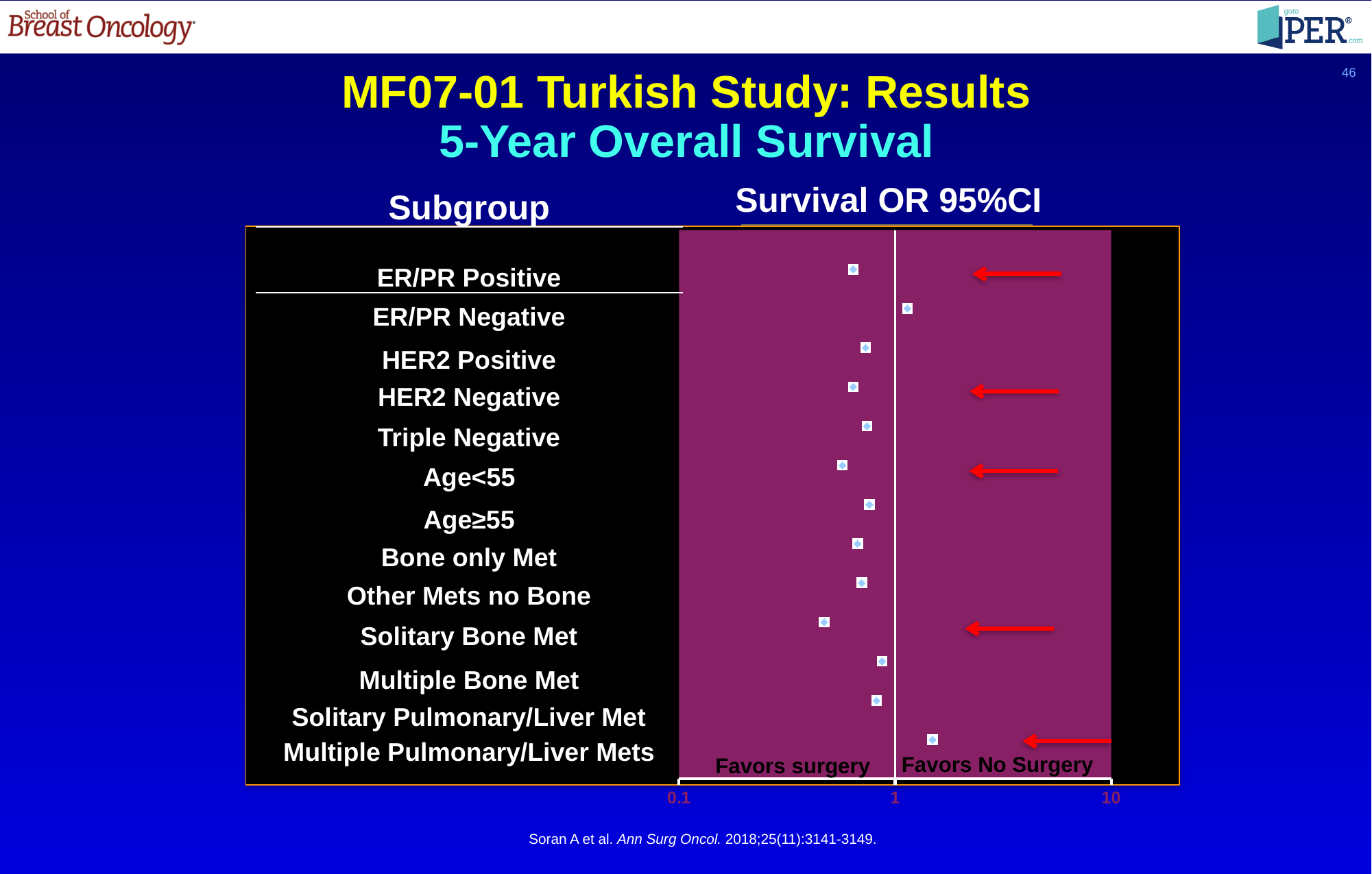

46
MF07-01 Turkish Study: Results
5-Year Overall Survival
Survival OR 95%CI
| Subgroup |
| --- |
| ER/PR Positive |
| ER/PR Negative |
| HER2 Positive |
| HER2 Negative |
| Triple Negative |
| Age<55 |
| Age≥55 |
| Bone only Met |
| Other Mets no Bone |
| Solitary Bone Met |
| Multiple Bone Met |
| Solitary Pulmonary/Liver Met |
| Multiple Pulmonary/Liver Mets |

### Chart

| Category |  |  |
|---|---|---|
Favors No Surgery
Favors surgery
Soran A et al. Ann Surg Oncol. 2018;25(11):3141-3149.